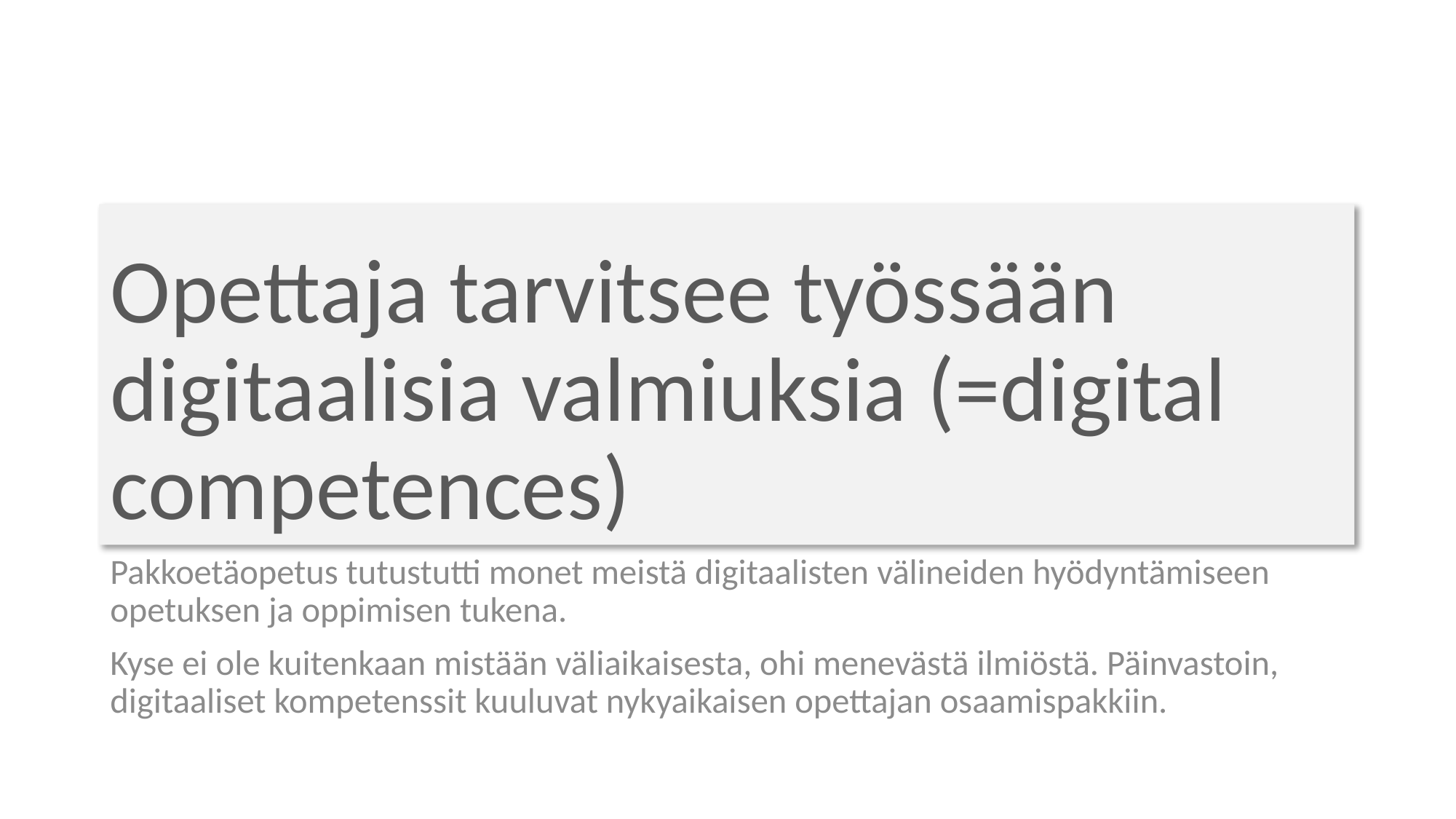

# Opettaja tarvitsee työssään digitaalisia valmiuksia (=digital competences)
Pakkoetäopetus tutustutti monet meistä digitaalisten välineiden hyödyntämiseen opetuksen ja oppimisen tukena.
Kyse ei ole kuitenkaan mistään väliaikaisesta, ohi menevästä ilmiöstä. Päinvastoin, digitaaliset kompetenssit kuuluvat nykyaikaisen opettajan osaamispakkiin.